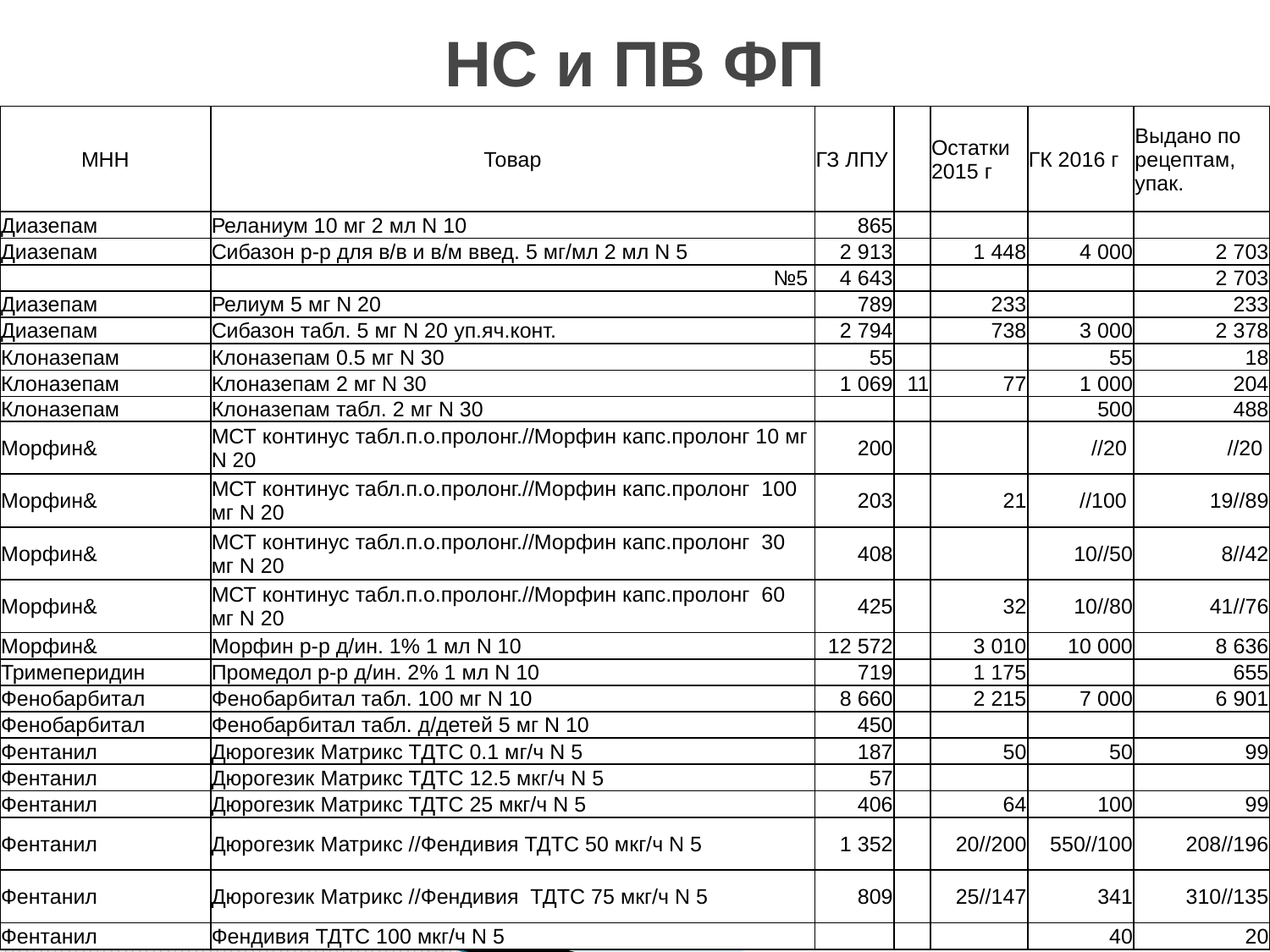

# НС и ПВ ФП
| МНН | Товар | ГЗ ЛПУ |  | Остатки 2015 г | ГК 2016 г | Выдано по рецептам, упак. |
| --- | --- | --- | --- | --- | --- | --- |
| Диазепам | Реланиум 10 мг 2 мл N 10 | 865 |  |  |  |  |
| Диазепам | Сибазон р-р для в/в и в/м введ. 5 мг/мл 2 мл N 5 | 2 913 |  | 1 448 | 4 000 | 2 703 |
|  | №5 | 4 643 |  |  |  | 2 703 |
| Диазепам | Релиум 5 мг N 20 | 789 |  | 233 |  | 233 |
| Диазепам | Сибазон табл. 5 мг N 20 уп.яч.конт. | 2 794 |  | 738 | 3 000 | 2 378 |
| Клоназепам | Клоназепам 0.5 мг N 30 | 55 |  |  | 55 | 18 |
| Клоназепам | Клоназепам 2 мг N 30 | 1 069 | 11 | 77 | 1 000 | 204 |
| Клоназепам | Клоназепам табл. 2 мг N 30 |  |  |  | 500 | 488 |
| Морфин& | МСТ континус табл.п.о.пролонг.//Морфин капс.пролонг 10 мг N 20 | 200 |  |  | //20 | //20 |
| Морфин& | МСТ континус табл.п.о.пролонг.//Морфин капс.пролонг 100 мг N 20 | 203 |  | 21 | //100 | 19//89 |
| Морфин& | МСТ континус табл.п.о.пролонг.//Морфин капс.пролонг 30 мг N 20 | 408 |  |  | 10//50 | 8//42 |
| Морфин& | МСТ континус табл.п.о.пролонг.//Морфин капс.пролонг 60 мг N 20 | 425 |  | 32 | 10//80 | 41//76 |
| Морфин& | Морфин р-р д/ин. 1% 1 мл N 10 | 12 572 |  | 3 010 | 10 000 | 8 636 |
| Тримеперидин | Промедол р-р д/ин. 2% 1 мл N 10 | 719 |  | 1 175 |  | 655 |
| Фенобарбитал | Фенобарбитал табл. 100 мг N 10 | 8 660 |  | 2 215 | 7 000 | 6 901 |
| Фенобарбитал | Фенобарбитал табл. д/детей 5 мг N 10 | 450 |  |  |  |  |
| Фентанил | Дюрогезик Матрикс ТДТС 0.1 мг/ч N 5 | 187 |  | 50 | 50 | 99 |
| Фентанил | Дюрогезик Матрикс ТДТС 12.5 мкг/ч N 5 | 57 |  |  |  |  |
| Фентанил | Дюрогезик Матрикс ТДТС 25 мкг/ч N 5 | 406 |  | 64 | 100 | 99 |
| Фентанил | Дюрогезик Матрикс //Фендивия ТДТС 50 мкг/ч N 5 | 1 352 |  | 20//200 | 550//100 | 208//196 |
| Фентанил | Дюрогезик Матрикс //Фендивия ТДТС 75 мкг/ч N 5 | 809 |  | 25//147 | 341 | 310//135 |
| Фентанил | Фендивия ТДТС 100 мкг/ч N 5 |  |  |  | 40 | 20 |